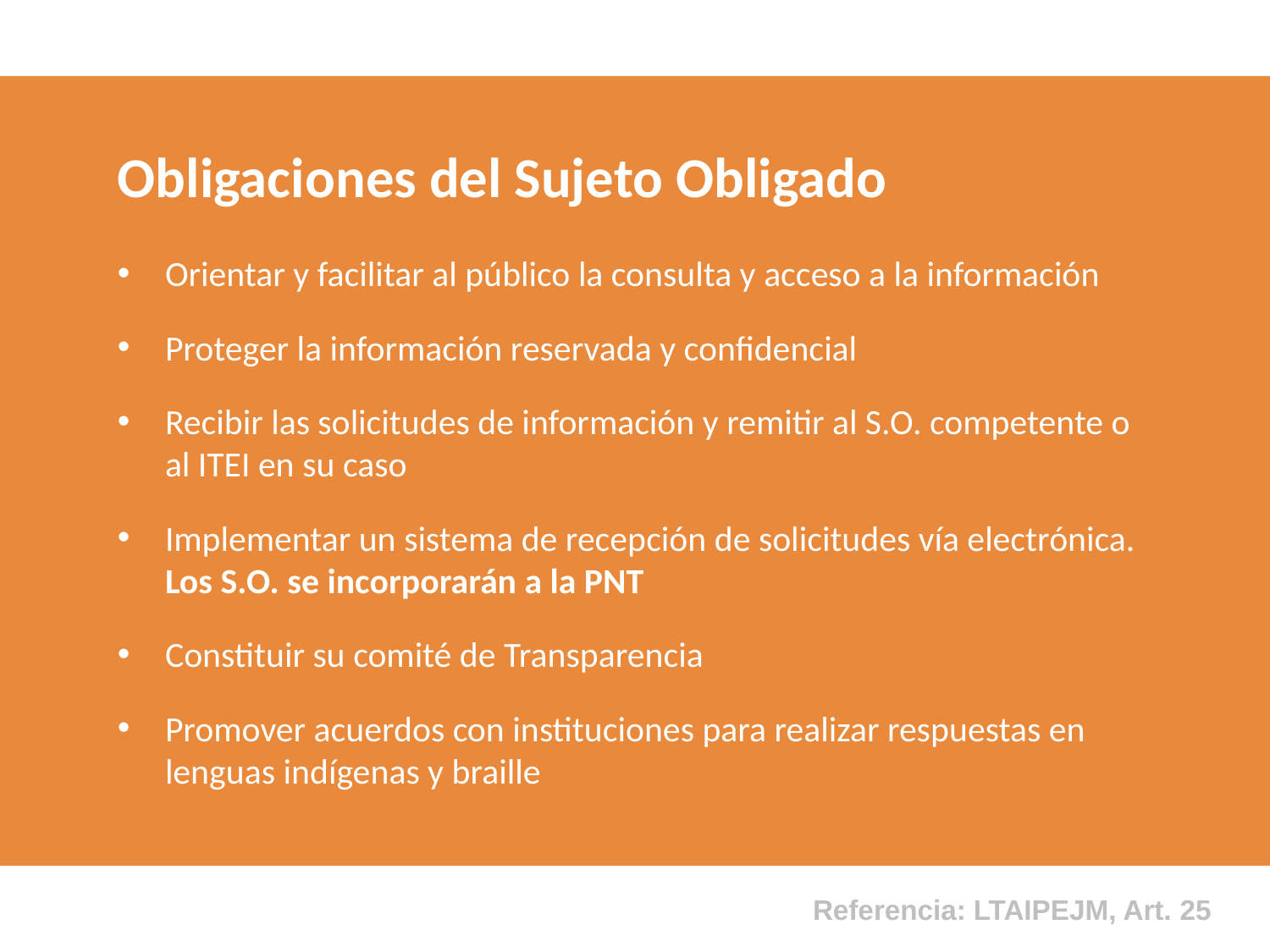

Obligaciones del Sujeto Obligado

Orientar y facilitar al público la consulta y acceso a la información
Proteger la información reservada y confidencial
Recibir las solicitudes de información y remitir al S.O. competente o al ITEI en su caso
Implementar un sistema de recepción de solicitudes vía electrónica. Los S.O. se incorporarán a la PNT
Constituir su comité de Transparencia
Promover acuerdos con instituciones para realizar respuestas en lenguas indígenas y braille
Referencia: LTAIPEJM, Art. 25